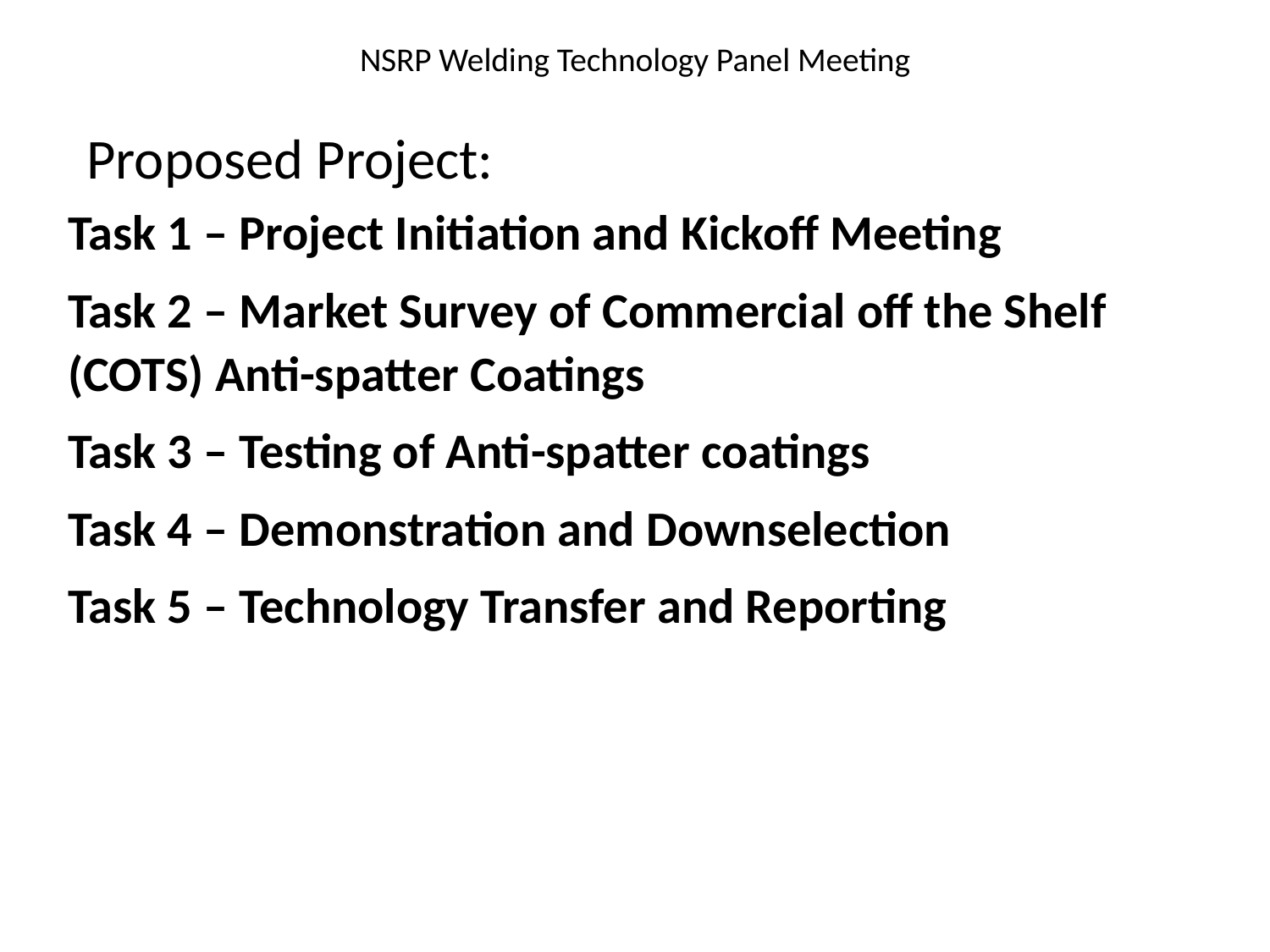

# NSRP Welding Technology Panel Meeting
Proposed Project:
Task 1 – Project Initiation and Kickoff Meeting
Task 2 – Market Survey of Commercial off the Shelf (COTS) Anti-spatter Coatings
Task 3 – Testing of Anti-spatter coatings
Task 4 – Demonstration and Downselection
Task 5 – Technology Transfer and Reporting